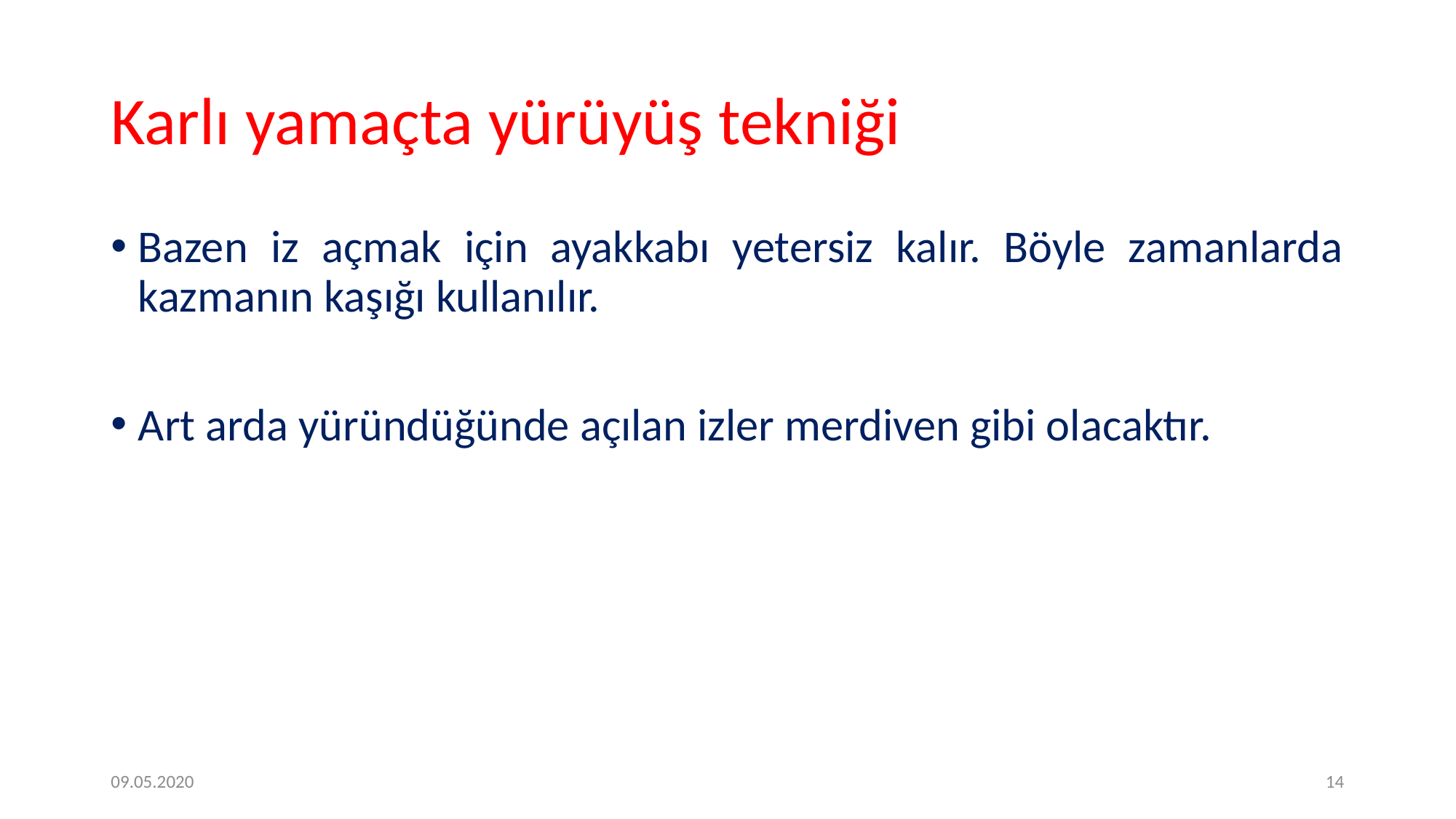

# Karlı yamaçta yürüyüş tekniği
Bazen iz açmak için ayakkabı yetersiz kalır. Böyle zamanlarda kazmanın kaşığı kullanılır.

Art arda yüründüğünde açılan izler merdiven gibi olacaktır.
09.05.2020
14